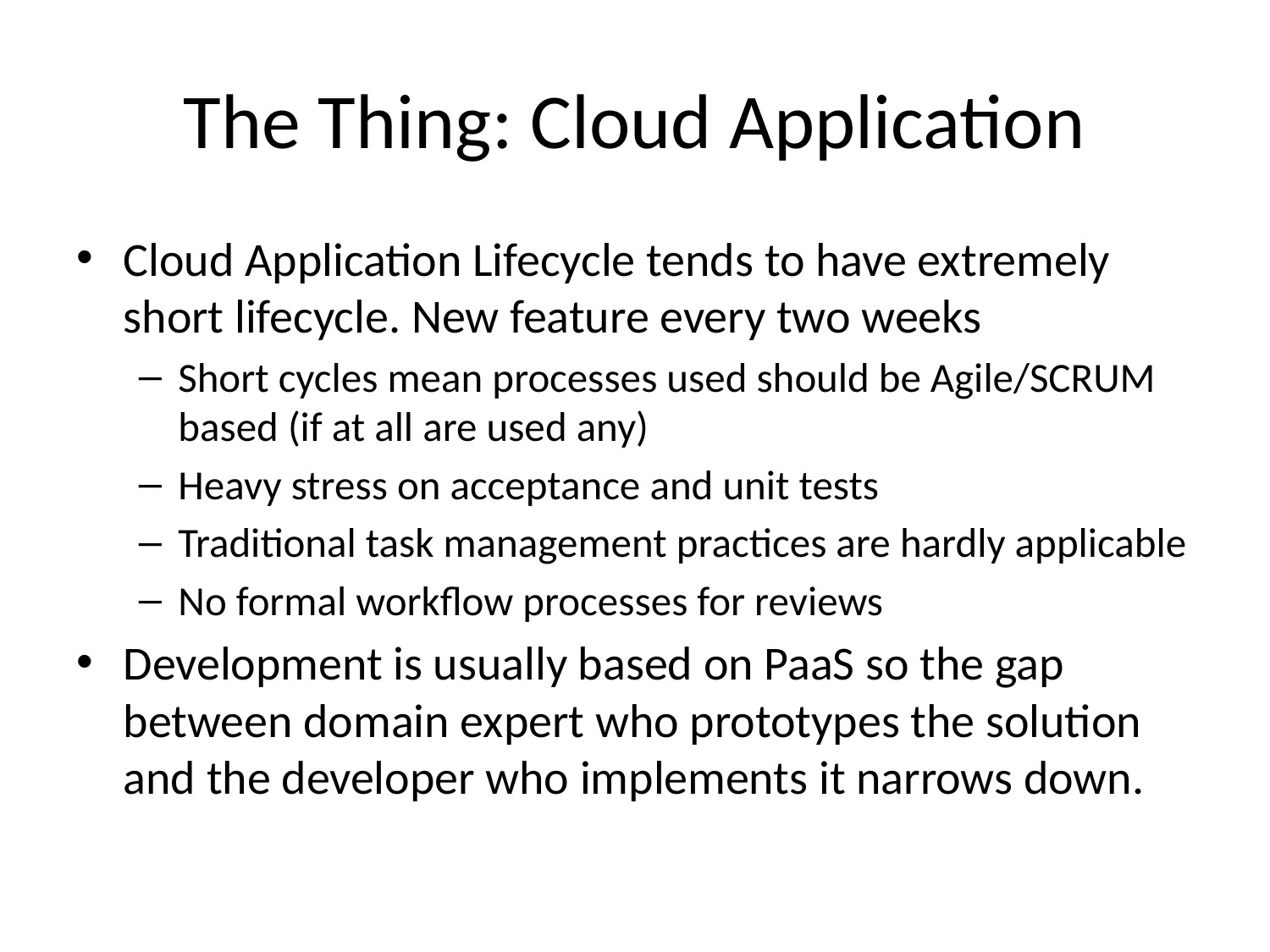

# The Thing: Cloud Application
Cloud Application Lifecycle tends to have extremely short lifecycle. New feature every two weeks
Short cycles mean processes used should be Agile/SCRUM based (if at all are used any)
Heavy stress on acceptance and unit tests
Traditional task management practices are hardly applicable
No formal workflow processes for reviews
Development is usually based on PaaS so the gap between domain expert who prototypes the solution and the developer who implements it narrows down.